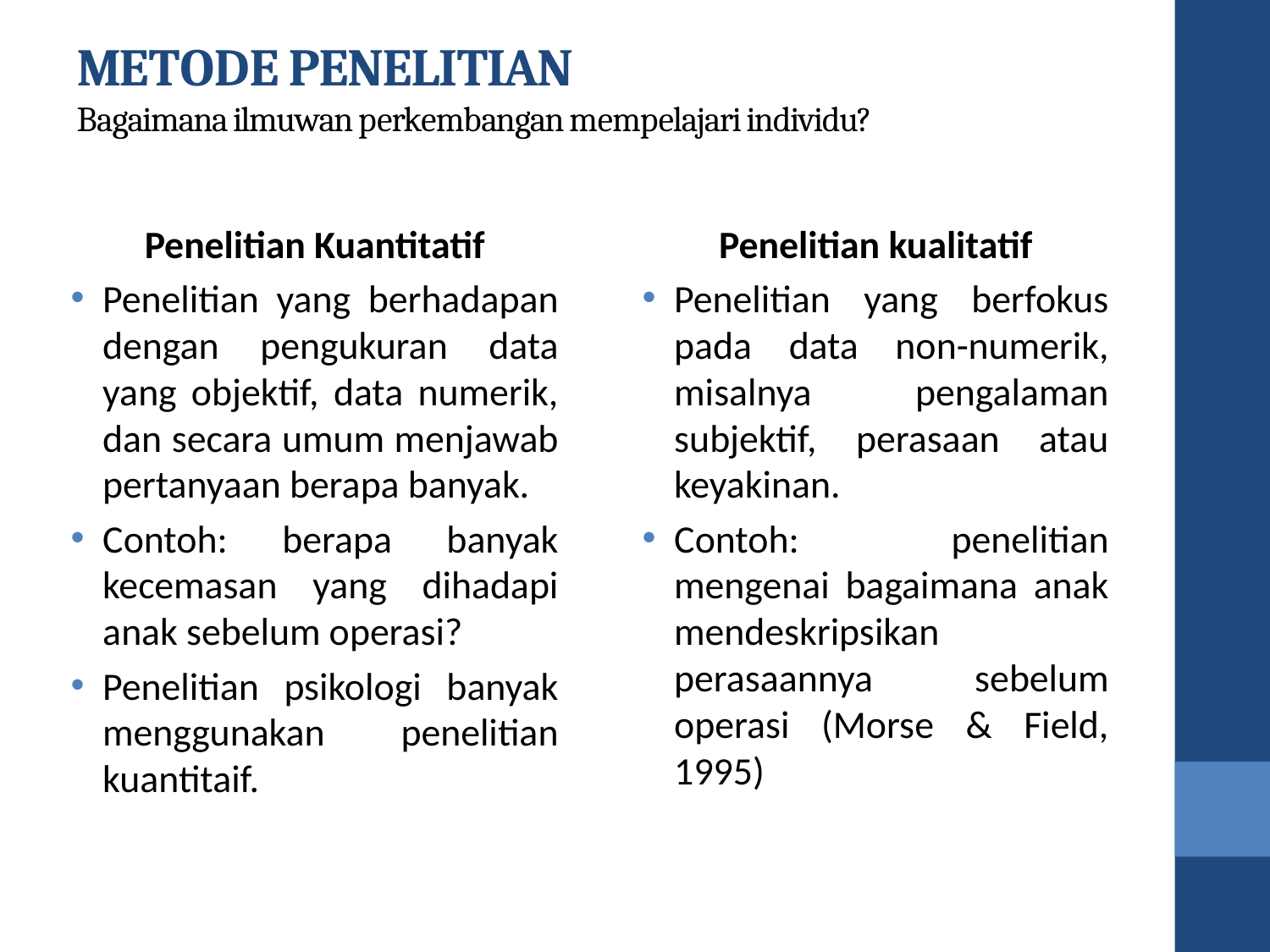

# METODE PENELITIAN Bagaimana ilmuwan perkembangan mempelajari individu?
Penelitian Kuantitatif
Penelitian yang berhadapan dengan pengukuran data yang objektif, data numerik, dan secara umum menjawab pertanyaan berapa banyak.
Contoh: berapa banyak kecemasan yang dihadapi anak sebelum operasi?
Penelitian psikologi banyak menggunakan penelitian kuantitaif.

Penelitian kualitatif
Penelitian yang berfokus pada data non-numerik, misalnya pengalaman subjektif, perasaan atau keyakinan.
Contoh: penelitian mengenai bagaimana anak mendeskripsikan perasaannya sebelum operasi (Morse & Field, 1995)